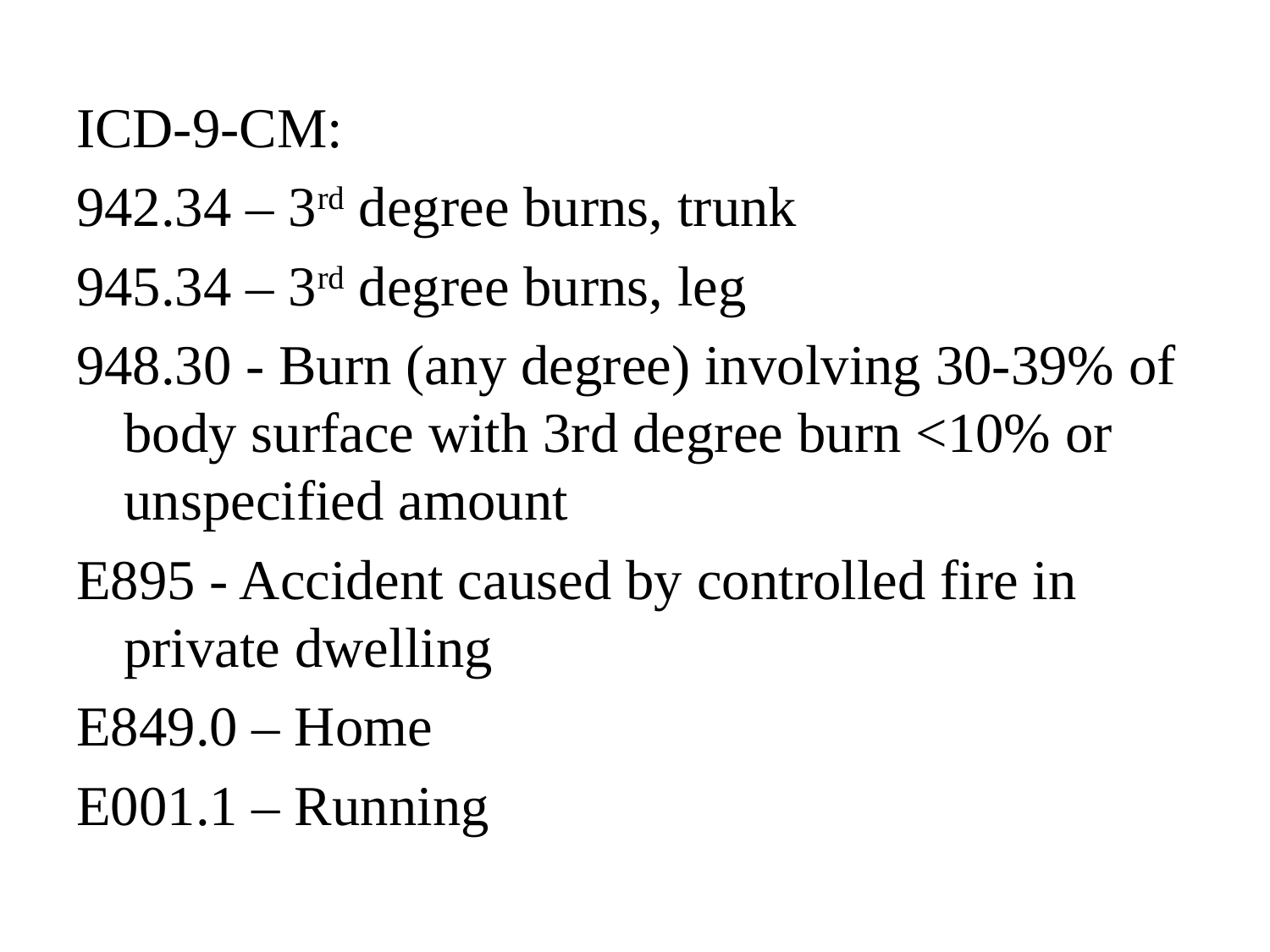

ICD-9-CM:
942.34 – 3rd degree burns, trunk
945.34 – 3rd degree burns, leg
948.30 - Burn (any degree) involving 30-39% of body surface with 3rd degree burn <10% or unspecified amount
E895 - Accident caused by controlled fire in private dwelling
E849.0 – Home
E001.1 – Running
#